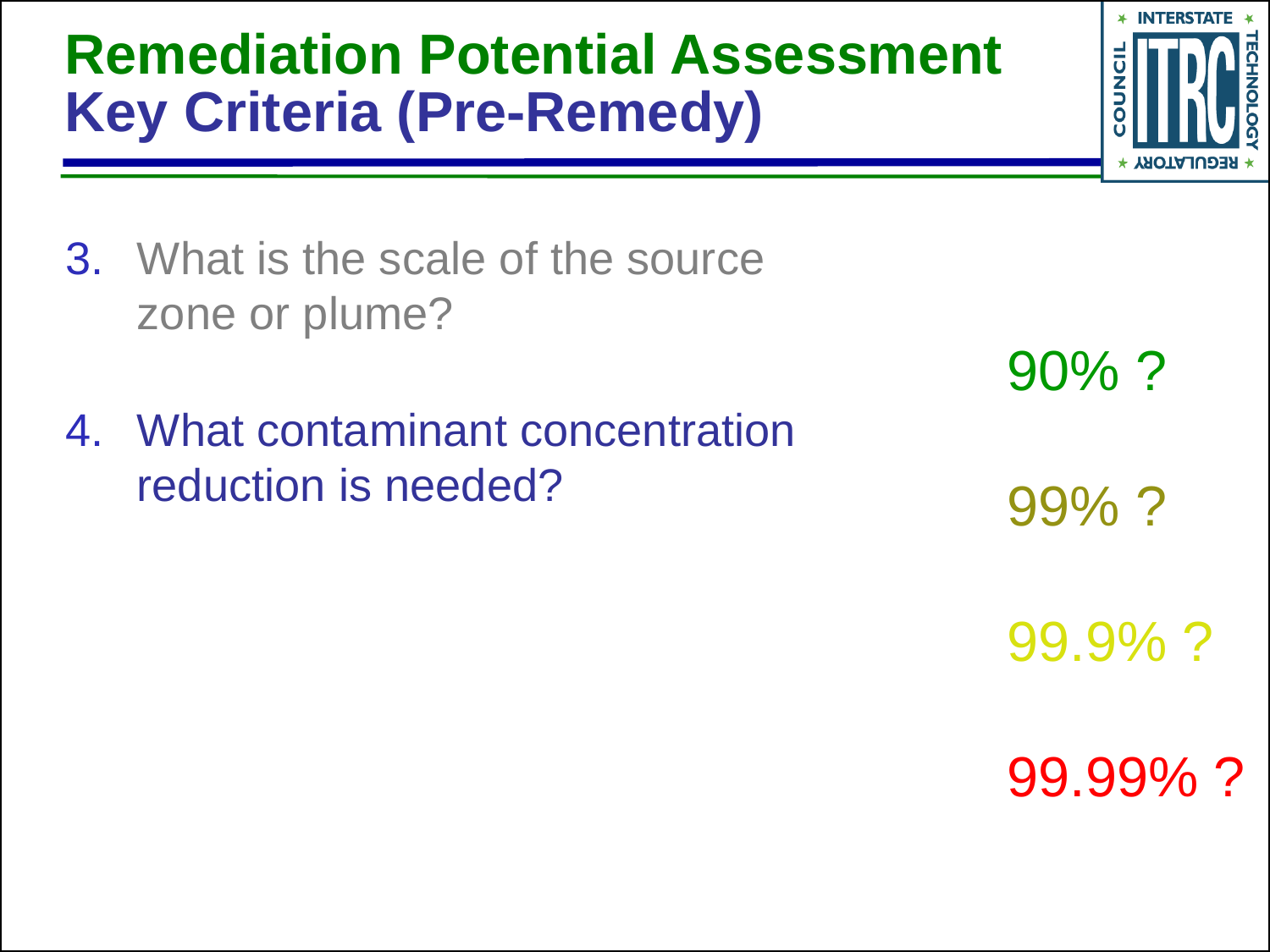

# Remediation Potential Assessment Key Criteria (Pre-Remedy)
What is the scale of the source
zone or plume?
What contaminant concentration reduction is needed?

90% ?

99% ?

99.9% ?

99.99% ?